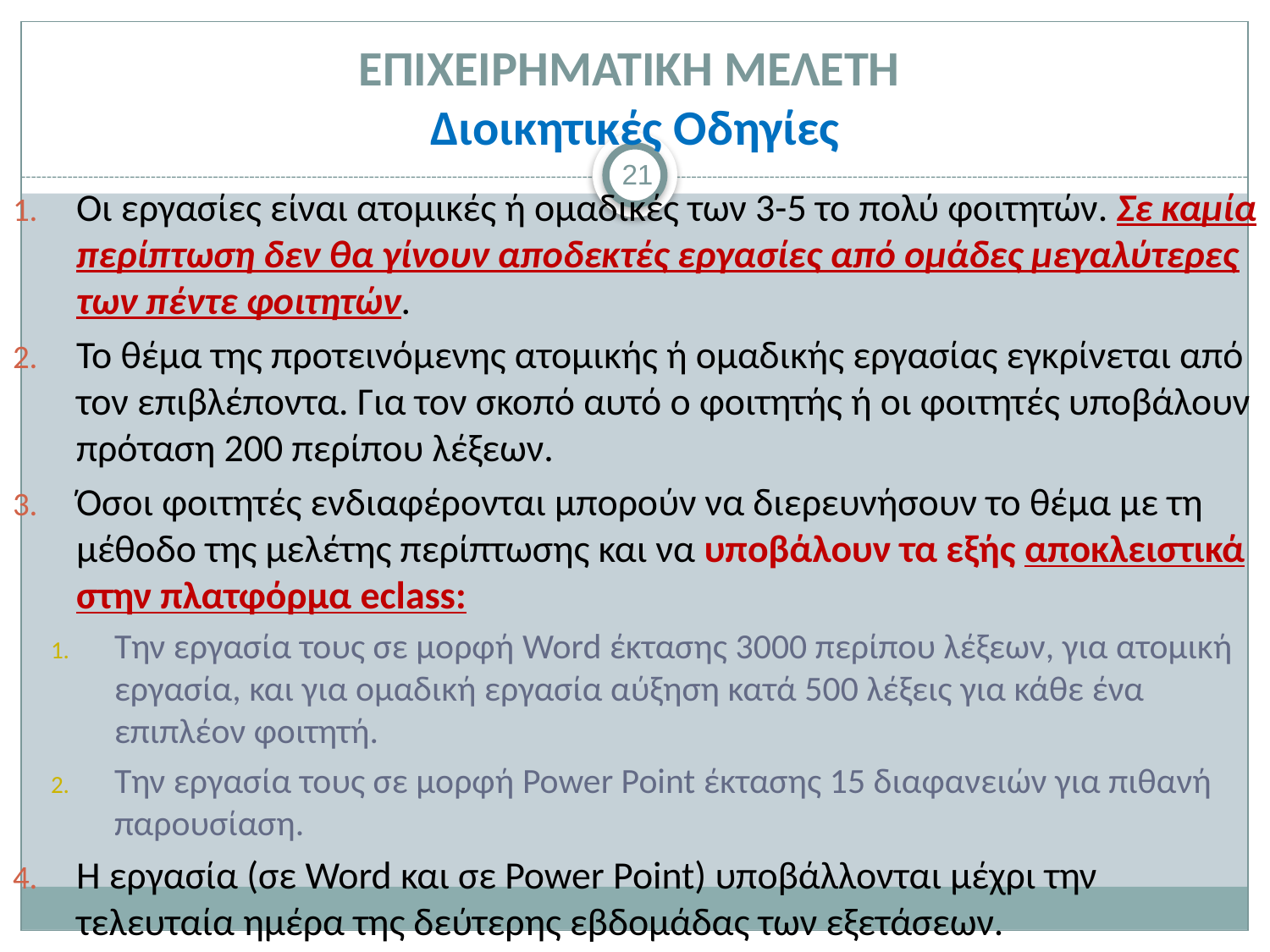

# ΕΠΙΧΕΙΡΗΜΑΤΙΚΗ ΜΕΛΕΤΗ Διοικητικές Οδηγίες
21
Οι εργασίες είναι ατομικές ή ομαδικές των 3-5 το πολύ φοιτητών. Σε καμία περίπτωση δεν θα γίνουν αποδεκτές εργασίες από ομάδες μεγαλύτερες των πέντε φοιτητών.
Το θέμα της προτεινόμενης ατομικής ή ομαδικής εργασίας εγκρίνεται από τον επιβλέποντα. Για τον σκοπό αυτό ο φοιτητής ή οι φοιτητές υποβάλουν πρόταση 200 περίπου λέξεων.
Όσοι φοιτητές ενδιαφέρονται μπορούν να διερευνήσουν το θέμα με τη μέθοδο της μελέτης περίπτωσης και να υποβάλουν τα εξής αποκλειστικά στην πλατφόρμα eclass:
Την εργασία τους σε μορφή Word έκτασης 3000 περίπου λέξεων, για ατομική εργασία, και για ομαδική εργασία αύξηση κατά 500 λέξεις για κάθε ένα επιπλέον φοιτητή.
Την εργασία τους σε μορφή Power Point έκτασης 15 διαφανειών για πιθανή παρουσίαση.
Η εργασία (σε Word και σε Power Point) υποβάλλονται μέχρι την τελευταία ημέρα της δεύτερης εβδομάδας των εξετάσεων.